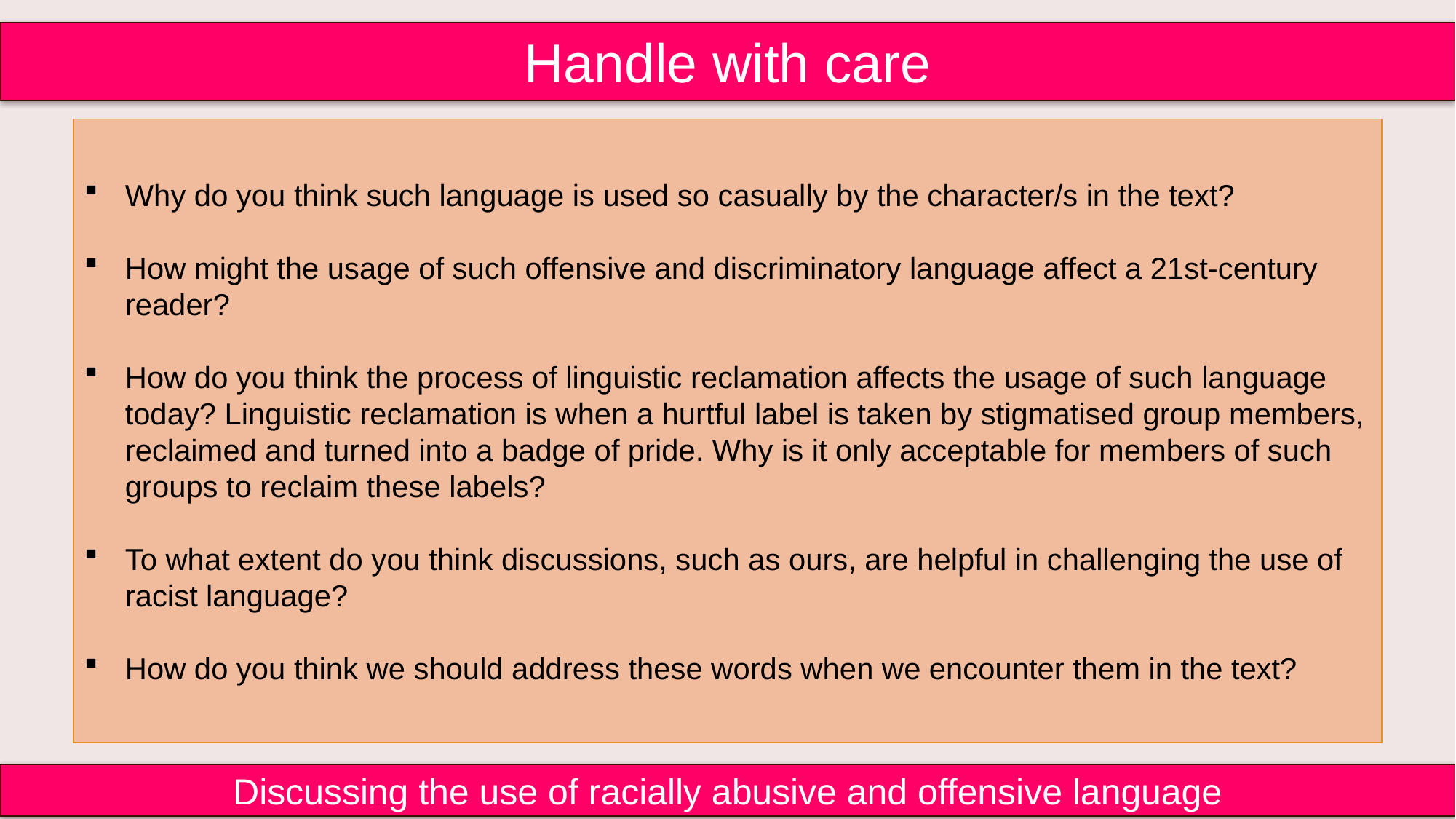

Handle with care

Why do you think such language is used so casually by the character/s in the text?

How might the usage of such offensive and discriminatory language affect a 21st-century reader?

How do you think the process of linguistic reclamation affects the usage of such language today? Linguistic reclamation is when a hurtful label is taken by stigmatised group members, reclaimed and turned into a badge of pride. Why is it only acceptable for members of such groups to reclaim these labels?

To what extent do you think discussions, such as ours, are helpful in challenging the use of racist language?

How do you think we should address these words when we encounter them in the text?

Discussing the use of racially abusive and offensive language